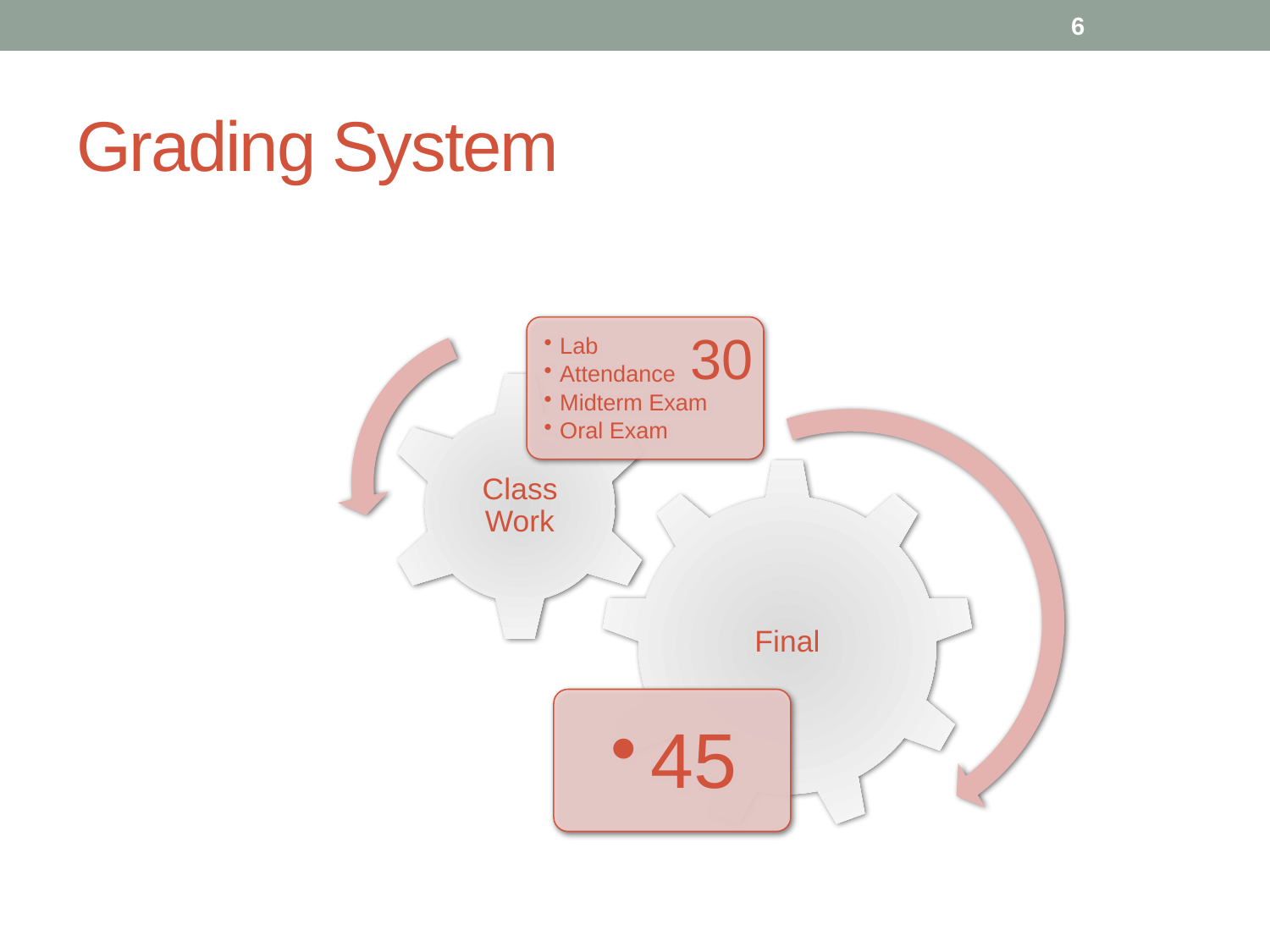

6
# Grading System
Final
45
Class Work
Lab
Attendance
Midterm Exam
Oral Exam
30